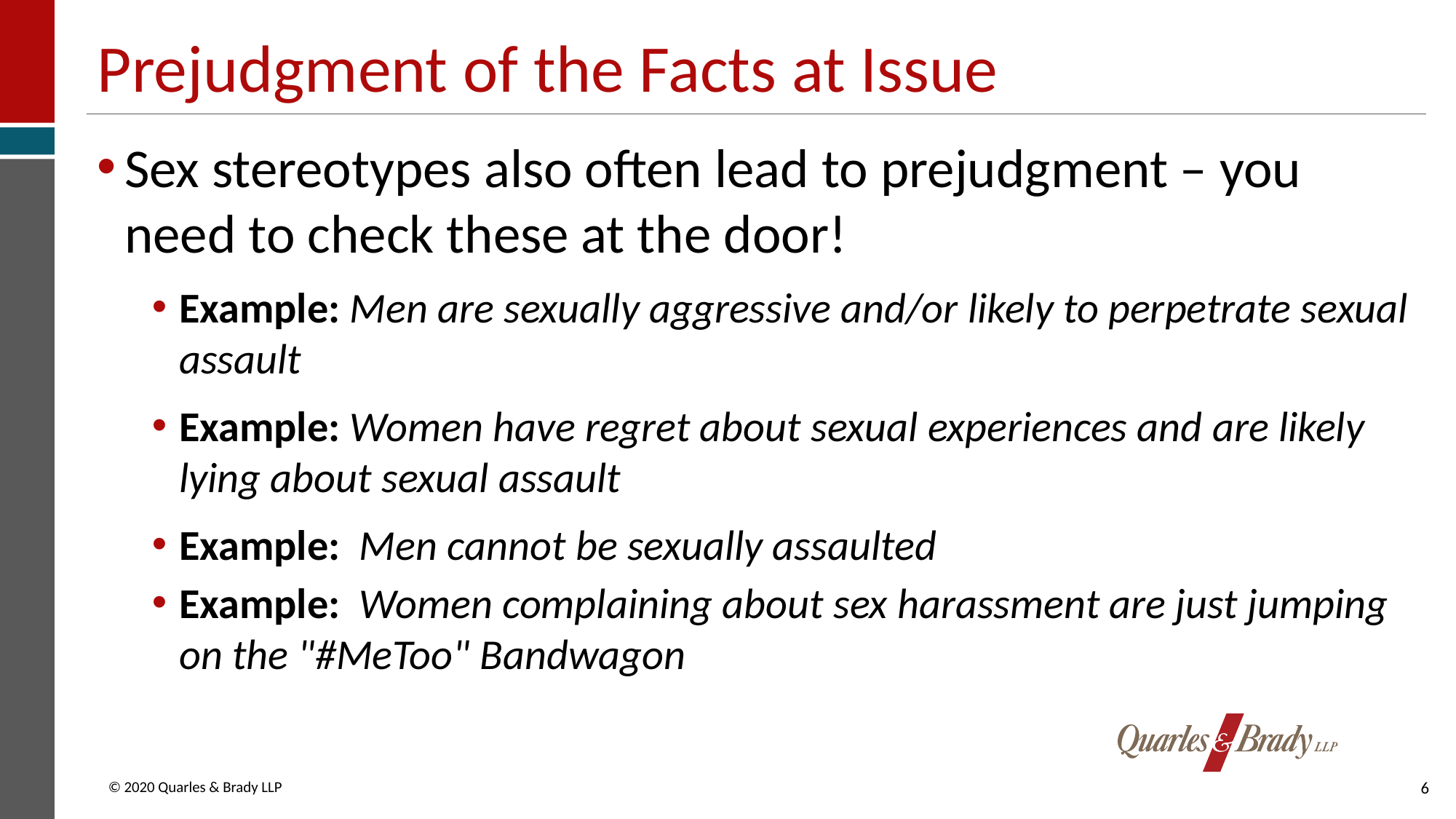

# Prejudgment of the Facts at Issue
Sex stereotypes also often lead to prejudgment – you need to check these at the door!
Example: Men are sexually aggressive and/or likely to perpetrate sexual assault
Example: Women have regret about sexual experiences and are likely lying about sexual assault
Example:  Men cannot be sexually assaulted
Example:  Women complaining about sex harassment are just jumping on the "#MeToo" Bandwagon
6